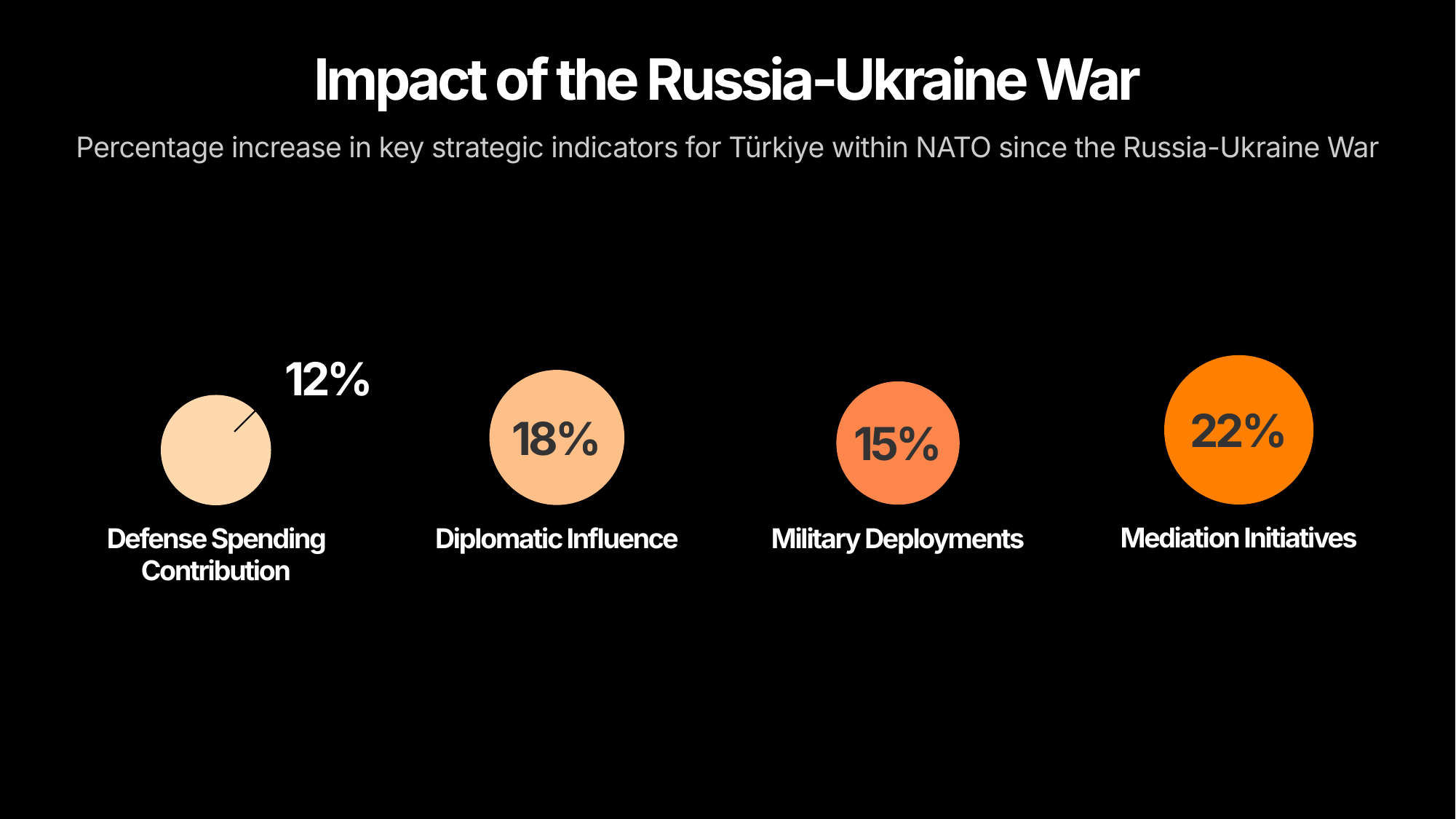

Impact of the Russia-Ukraine War
Percentage increase in key strategic indicators for Türkiye within NATO since the Russia-Ukraine War
12%

22%

18%
15%
Mediation Initiatives
Military Deployments
Diplomatic Influence
Defense Spending Contribution